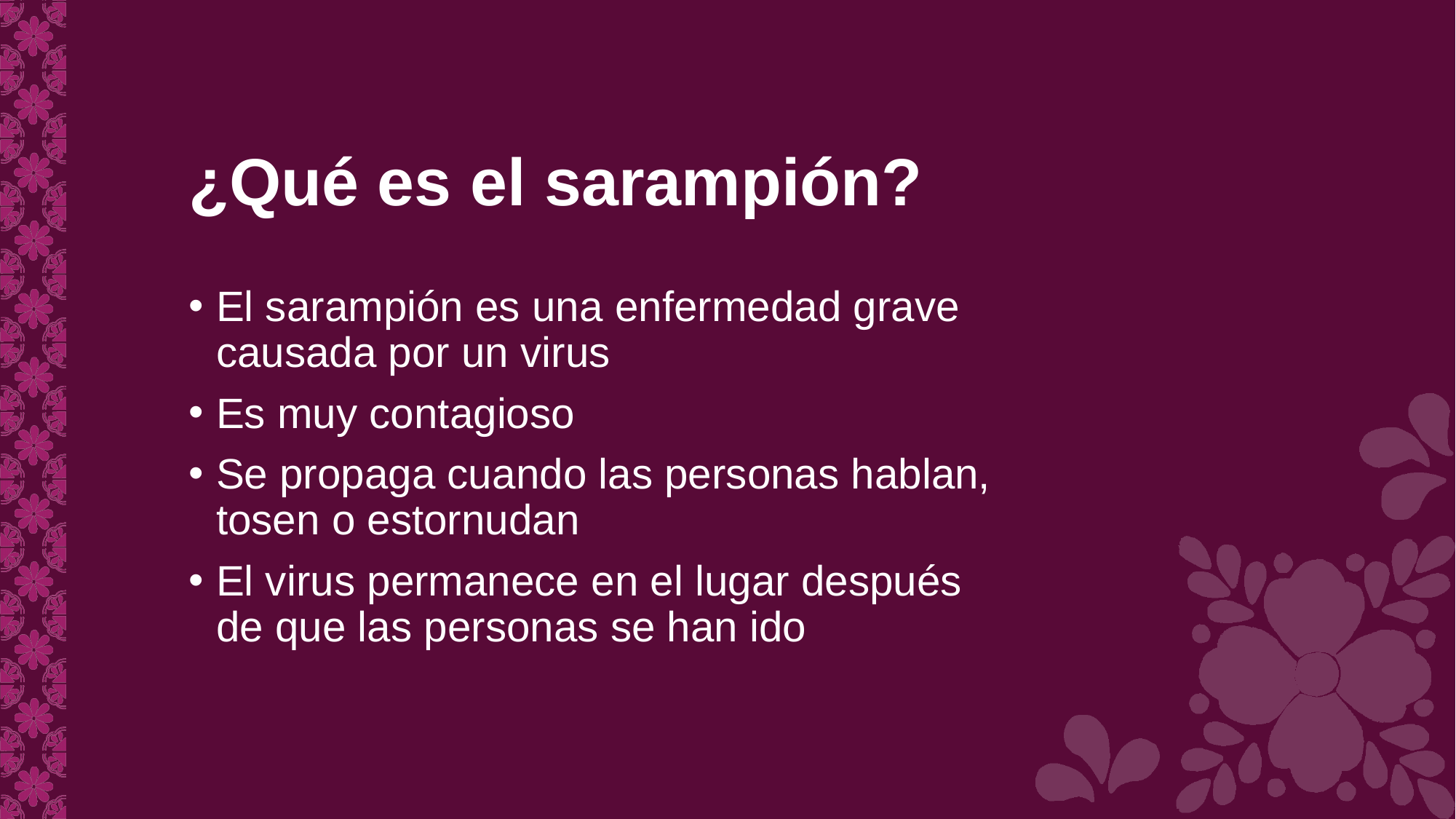

# ¿Qué es el sarampión?
El sarampión es una enfermedad grave
causada por un virus
Es muy contagioso
Se propaga cuando las personas hablan,
tosen o estornudan
El virus permanece en el lugar después
de que las personas se han ido